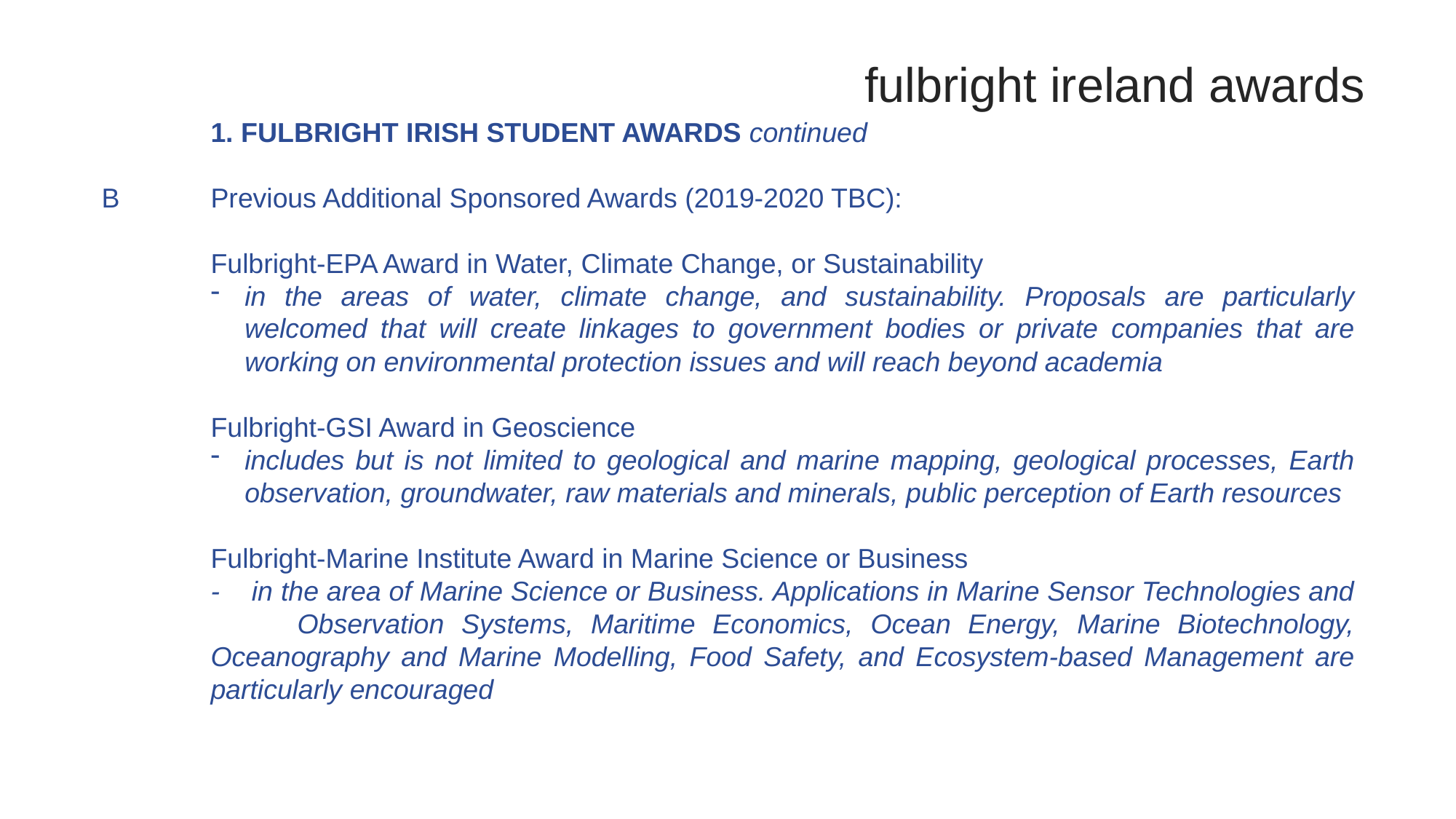

# fulbright ireland awards
		1. FULBRIGHT IRISH STUDENT AWARDS continued

B	Previous Additional Sponsored Awards (2019-2020 TBC):

	Fulbright-EPA Award in Water, Climate Change, or Sustainability
in the areas of water, climate change, and sustainability. Proposals are particularly welcomed that will create linkages to government bodies or private companies that are working on environmental protection issues and will reach beyond academia

Fulbright-GSI Award in Geoscience
includes but is not limited to geological and marine mapping, geological processes, Earth observation, groundwater, raw materials and minerals, public perception of Earth resources

Fulbright-Marine Institute Award in Marine Science or Business
-    in the area of Marine Science or Business. Applications in Marine Sensor Technologies and      Observation Systems, Maritime Economics, Ocean Energy, Marine Biotechnology, Oceanography and Marine Modelling, Food Safety, and Ecosystem-based Management are particularly encouraged